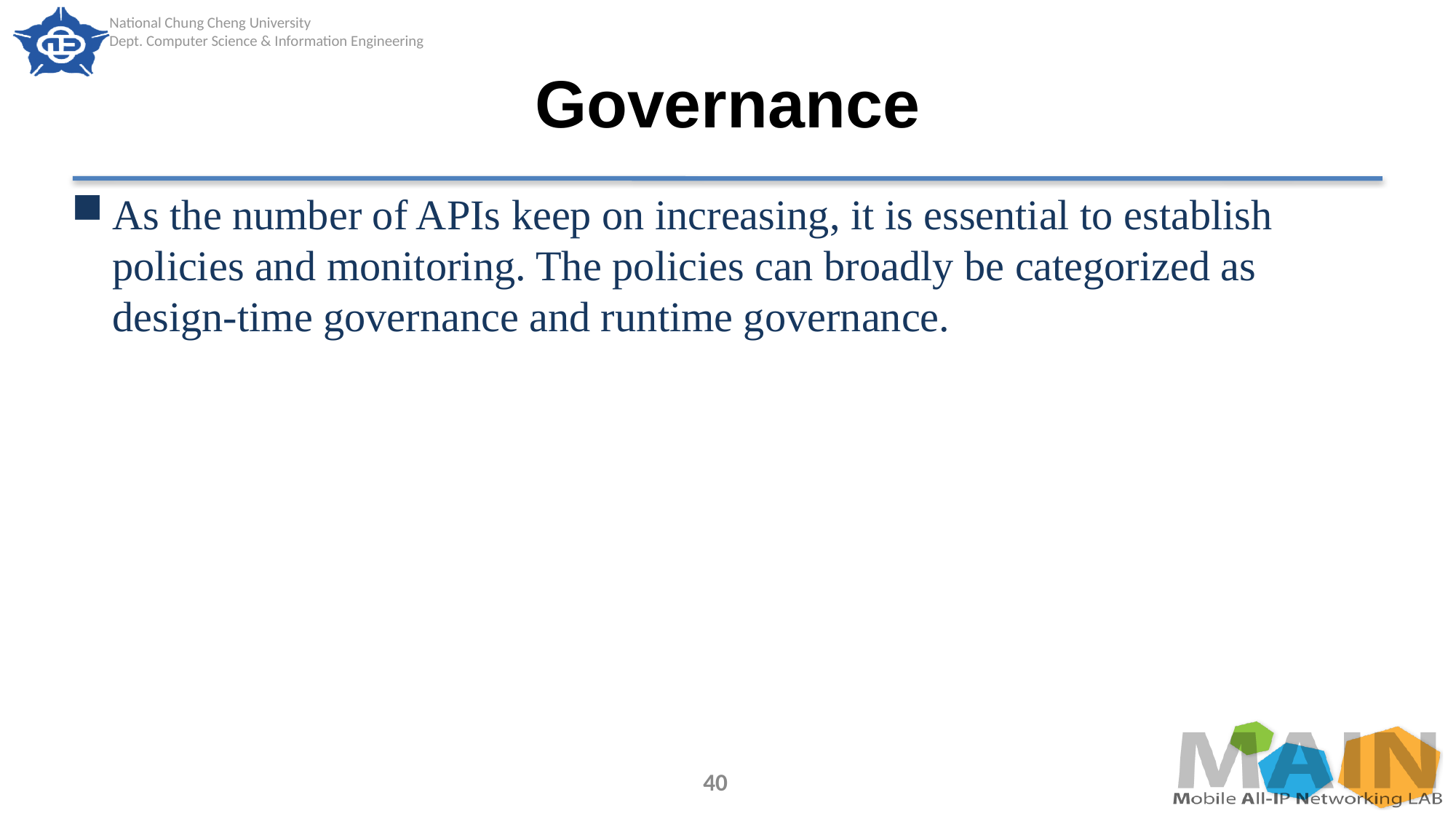

# Governance
As the number of APIs keep on increasing, it is essential to establish policies and monitoring. The policies can broadly be categorized as design-time governance and runtime governance.
40